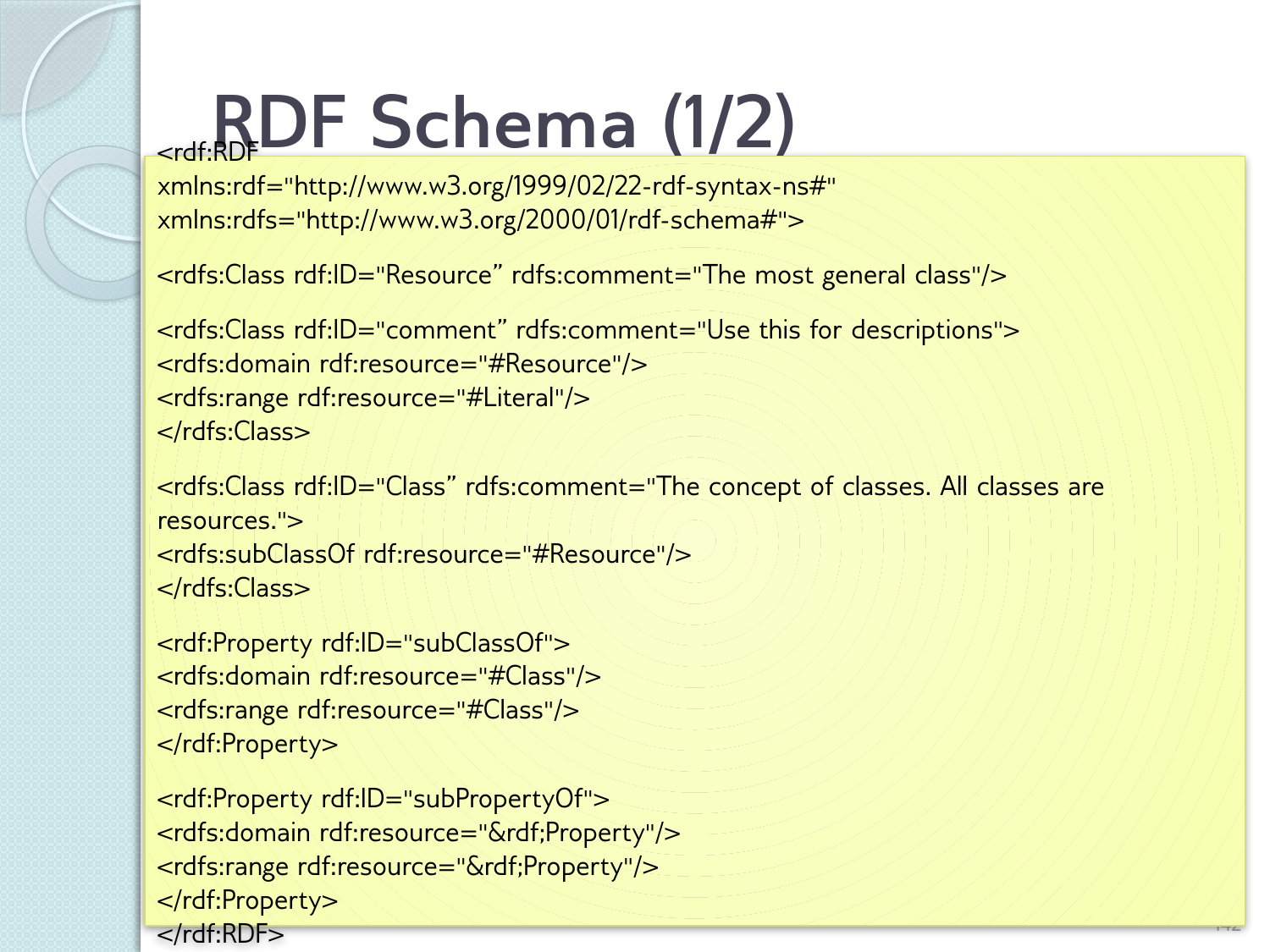

# RDF Schema (1/2)
<rdf:RDF
xmlns:rdf="http://www.w3.org/1999/02/22-rdf-syntax-ns#"
xmlns:rdfs="http://www.w3.org/2000/01/rdf-schema#">

<rdfs:Class rdf:ID="Resource” rdfs:comment="The most general class"/>

<rdfs:Class rdf:ID="comment” rdfs:comment="Use this for descriptions">
<rdfs:domain rdf:resource="#Resource"/>
<rdfs:range rdf:resource="#Literal"/>
</rdfs:Class>

<rdfs:Class rdf:ID="Class” rdfs:comment="The concept of classes. All classes are resources.">
<rdfs:subClassOf rdf:resource="#Resource"/>
</rdfs:Class>

<rdf:Property rdf:ID="subClassOf">
<rdfs:domain rdf:resource="#Class"/>
<rdfs:range rdf:resource="#Class"/>
</rdf:Property>

<rdf:Property rdf:ID="subPropertyOf">
<rdfs:domain rdf:resource="&rdf;Property"/>
<rdfs:range rdf:resource="&rdf;Property"/>
</rdf:Property>
</rdf:RDF>
142